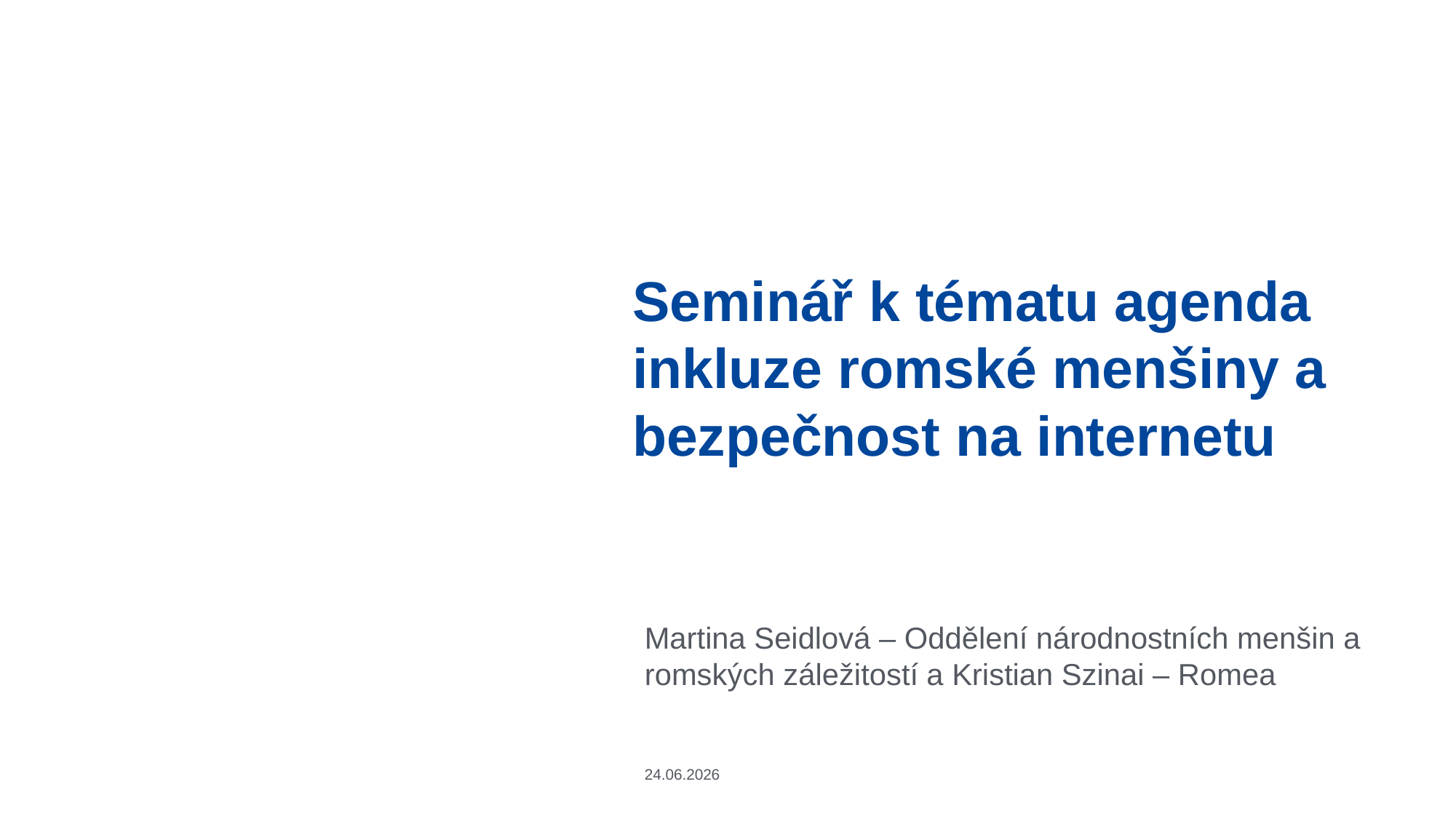

# Seminář k tématu agenda inkluze romské menšiny a bezpečnost na internetu
Martina Seidlová – Oddělení národnostních menšin a romských záležitostí a Kristian Szinai – Romea

24.06.2026